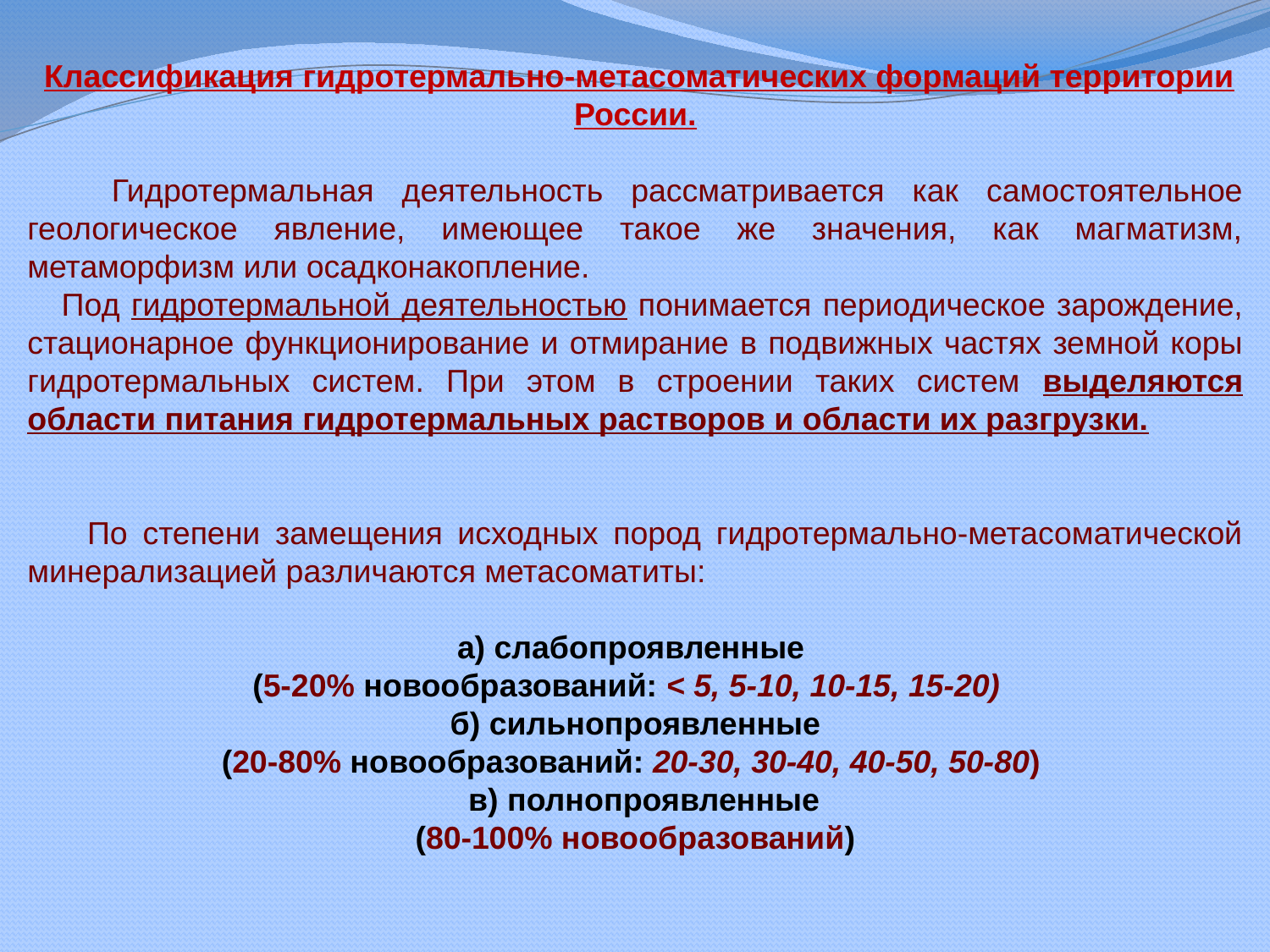

Классификация гидротермально-метасоматических формаций территории России.

   Гидротермальная деятельность рассматривается как самостоятельное геологическое явление, имеющее такое же значения, как магматизм, метаморфизм или осадконакопление.
   Под гидротермальной деятельностью понимается периодическое зарождение, стационарное функционирование и отмирание в подвижных частях земной коры гидротермальных систем. При этом в строении таких систем выделяются области питания гидротермальных растворов и области их разгрузки.

    По степени замещения исходных пород гидротермально-метасоматической минерализацией различаются метасоматиты:

а) слабопроявленные
(5-20% новообразований: < 5, 5-10, 10-15, 15-20)
 б) сильнопроявленные
(20-80% новообразований: 20-30, 30-40, 40-50, 50-80)
   в) полнопроявленные
(80-100% новообразований)